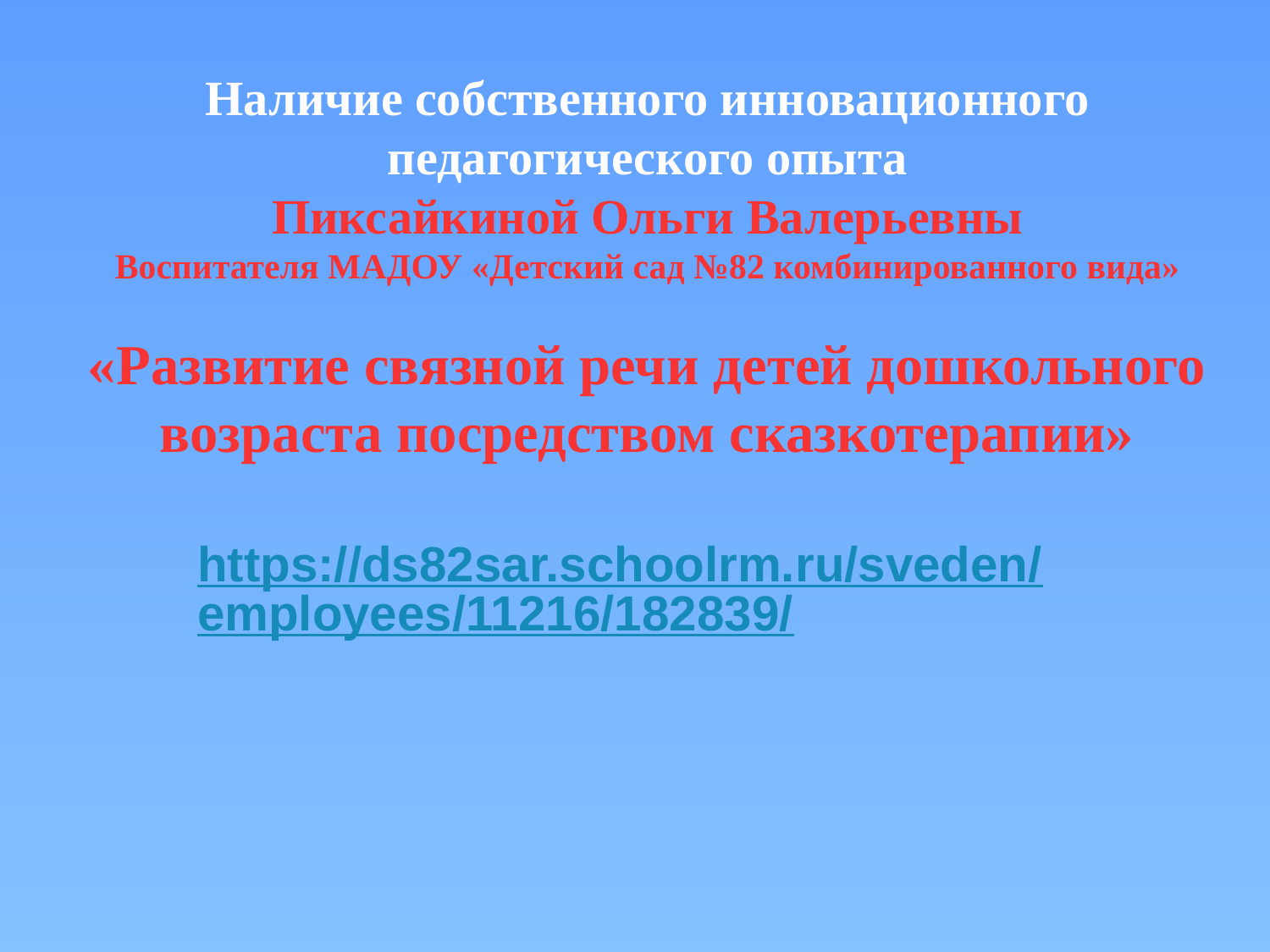

Наличие собственного инновационного педагогического опыта
Пиксайкиной Ольги Валерьевны
Воспитателя МАДОУ «Детский сад №82 комбинированного вида»

«Развитие связной речи детей дошкольного возраста посредством сказкотерапии»
https://ds82sar.schoolrm.ru/sveden/employees/11216/182839/